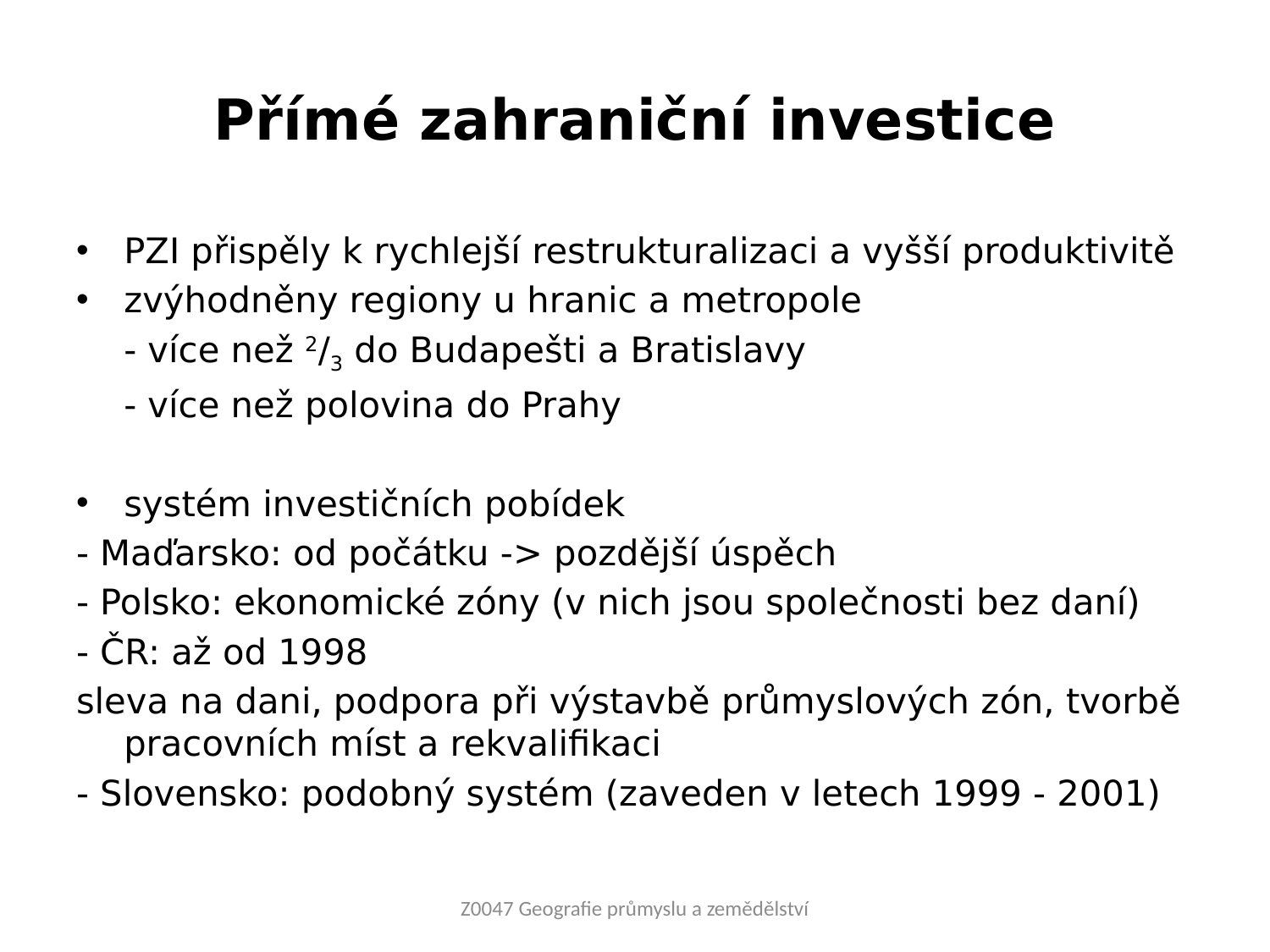

# Přímé zahraniční investice
PZI přispěly k rychlejší restrukturalizaci a vyšší produktivitě
zvýhodněny regiony u hranic a metropole
	- více než 2/3 do Budapešti a Bratislavy
	- více než polovina do Prahy

systém investičních pobídek
- Maďarsko: od počátku -> pozdější úspěch
- Polsko: ekonomické zóny (v nich jsou společnosti bez daní)
- ČR: až od 1998
sleva na dani, podpora při výstavbě průmyslových zón, tvorbě pracovních míst a rekvalifikaci
- Slovensko: podobný systém (zaveden v letech 1999 - 2001)

Z0047 Geografie průmyslu a zemědělství